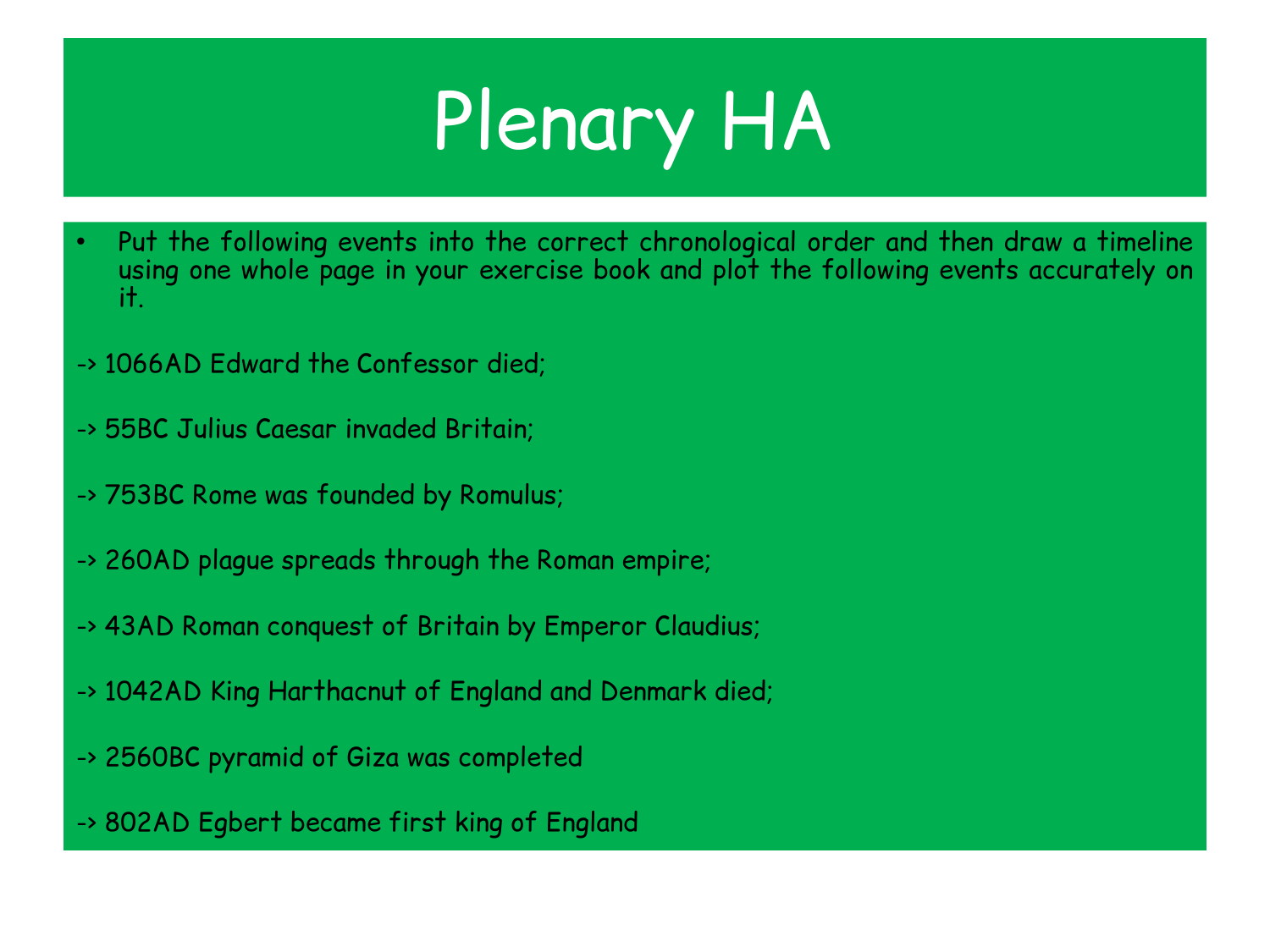

# Plenary HA
Put the following events into the correct chronological order and then draw a timeline using one whole page in your exercise book and plot the following events accurately on it.

-> 1066AD Edward the Confessor died;

-> 55BC Julius Caesar invaded Britain;

-> 753BC Rome was founded by Romulus;

-> 260AD plague spreads through the Roman empire;

-> 43AD Roman conquest of Britain by Emperor Claudius;

-> 1042AD King Harthacnut of England and Denmark died;

-> 2560BC pyramid of Giza was completed

-> 802AD Egbert became first king of England